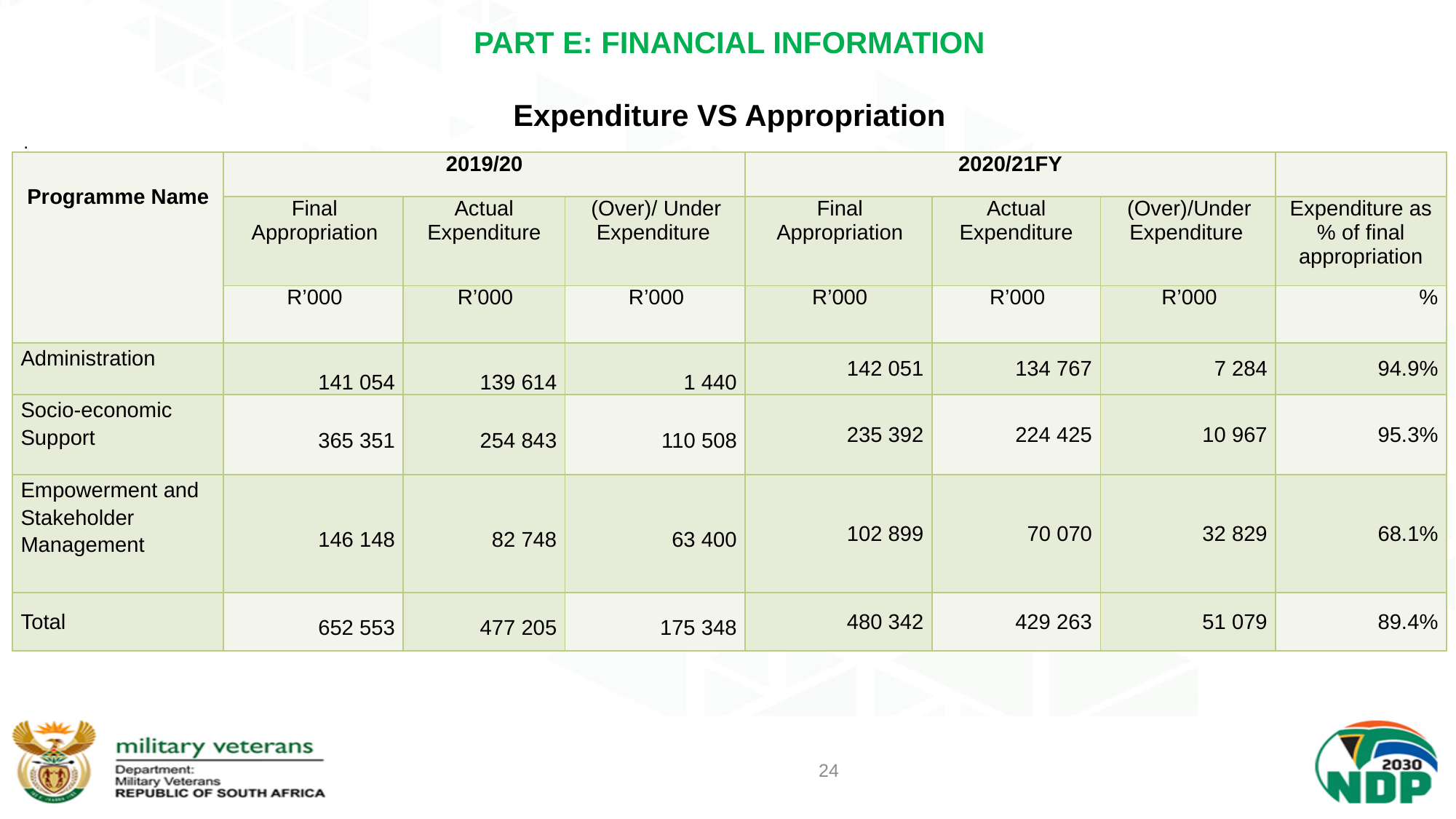

# PART E: FINANCIAL INFORMATION Expenditure VS Appropriation

.
| Programme Name | 2019/20 |  |  | 2020/21FY |  |  |  |
| --- | --- | --- | --- | --- | --- | --- | --- |
|  | Final Appropriation | Actual Expenditure | (Over)/ Under Expenditure | Final Appropriation | Actual Expenditure | (Over)/Under Expenditure | Expenditure as % of final appropriation |
|  | R’000 | R’000 | R’000 | R’000 | R’000 | R’000 | % |
| Administration | 141 054 | 139 614 | 1 440 | 142 051 | 134 767 | 7 284 | 94.9% |
| Socio-economic Support | 365 351 | 254 843 | 110 508 | 235 392 | 224 425 | 10 967 | 95.3% |
| Empowerment and Stakeholder Management | 146 148 | 82 748 | 63 400 | 102 899 | 70 070 | 32 829 | 68.1% |
| Total | 652 553 | 477 205 | 175 348 | 480 342 | 429 263 | 51 079 | 89.4% |
24